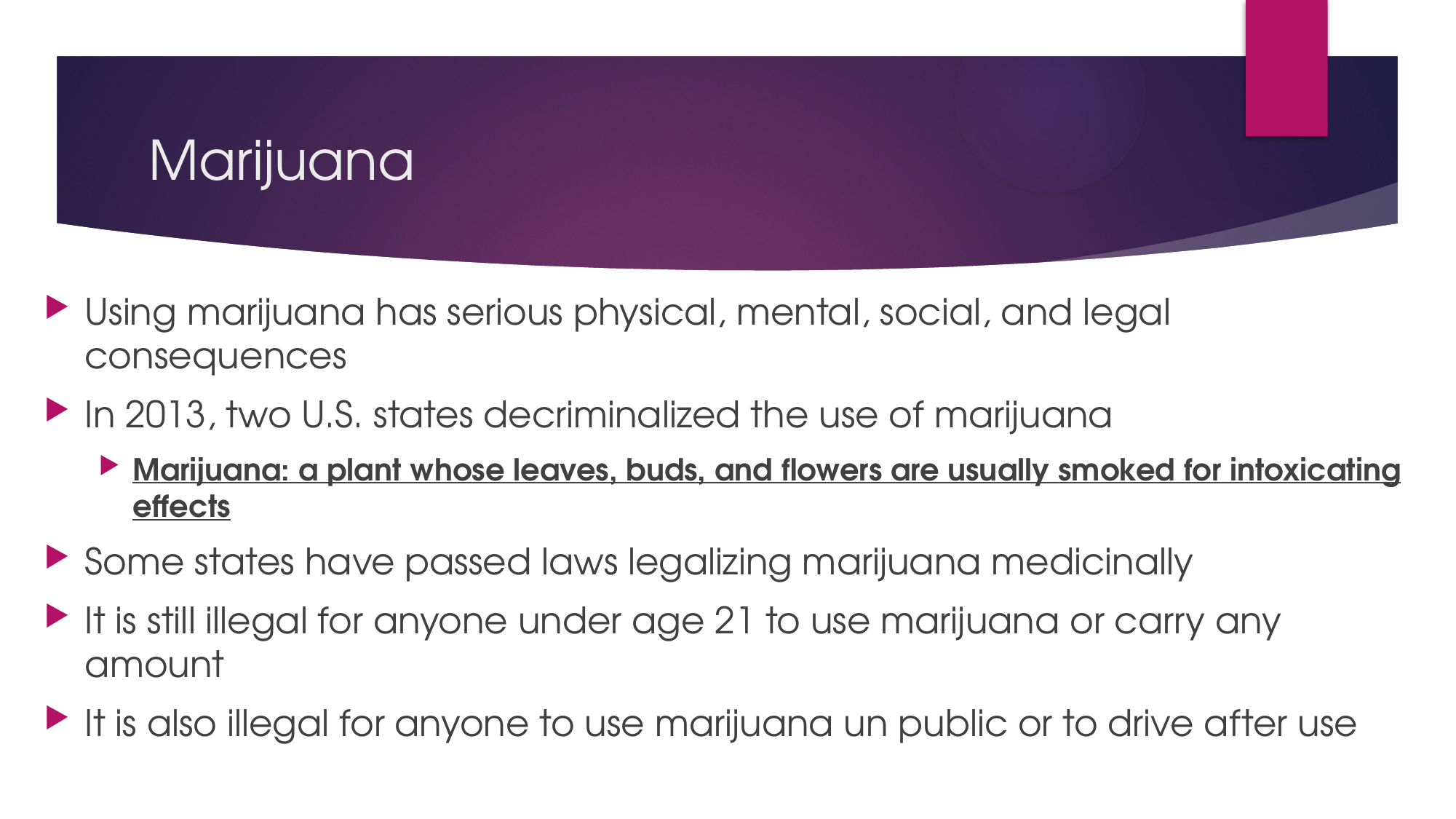

# Marijuana
Using marijuana has serious physical, mental, social, and legal consequences
In 2013, two U.S. states decriminalized the use of marijuana
Marijuana: a plant whose leaves, buds, and flowers are usually smoked for intoxicating effects
Some states have passed laws legalizing marijuana medicinally
It is still illegal for anyone under age 21 to use marijuana or carry any amount
It is also illegal for anyone to use marijuana un public or to drive after use